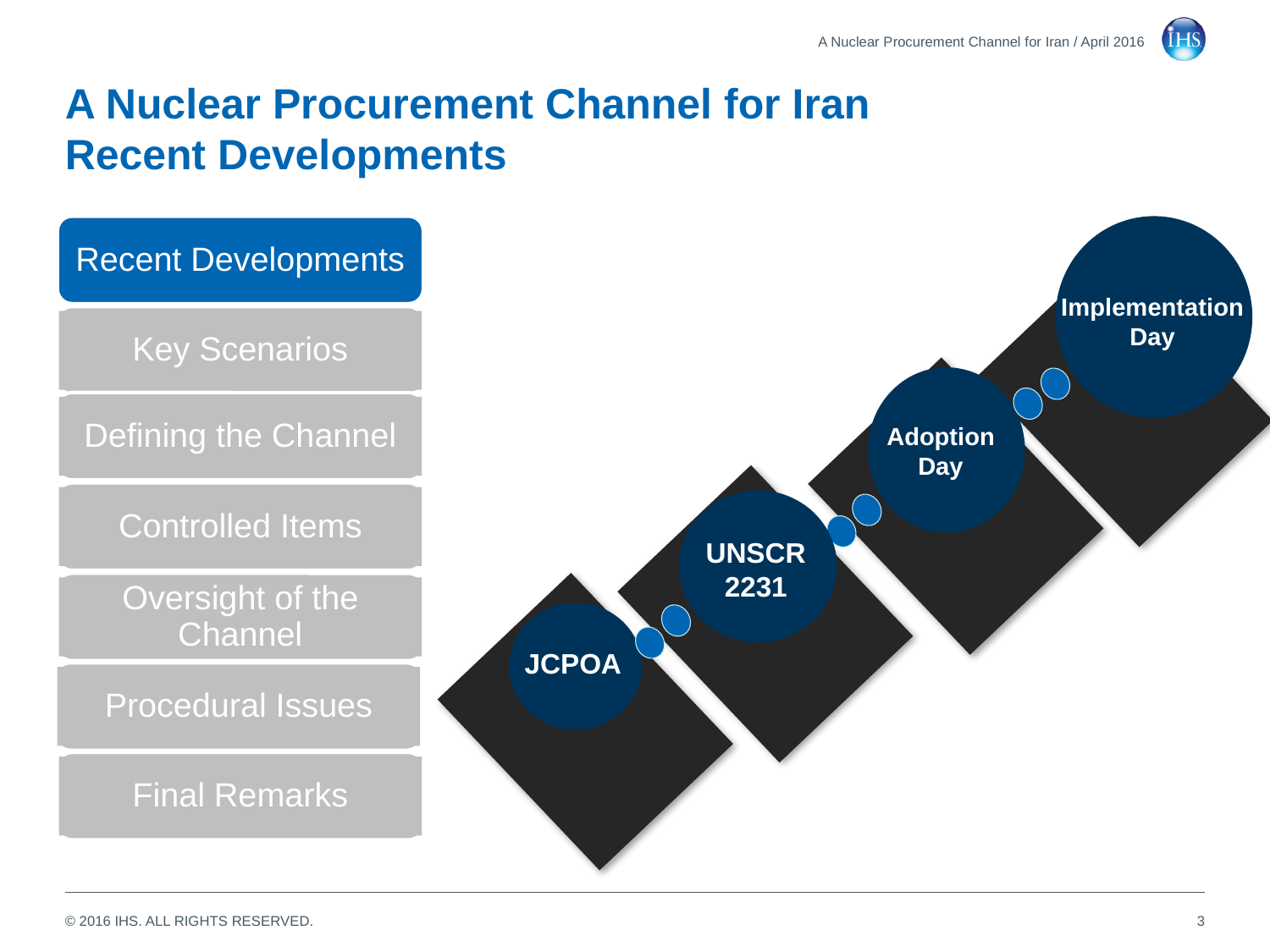

A Nuclear Procurement Channel for Iran / April 2016
# A Nuclear Procurement Channel for Iran Recent Developments

Recent Developments

2025

2015

JCPOA
Implementation
Day

Key Scenarios

Defining the Channel
Adoption
Day

Controlled Items

UNSCR
2231

Oversight of the Channel

Procedural Issues

Final Remarks
3